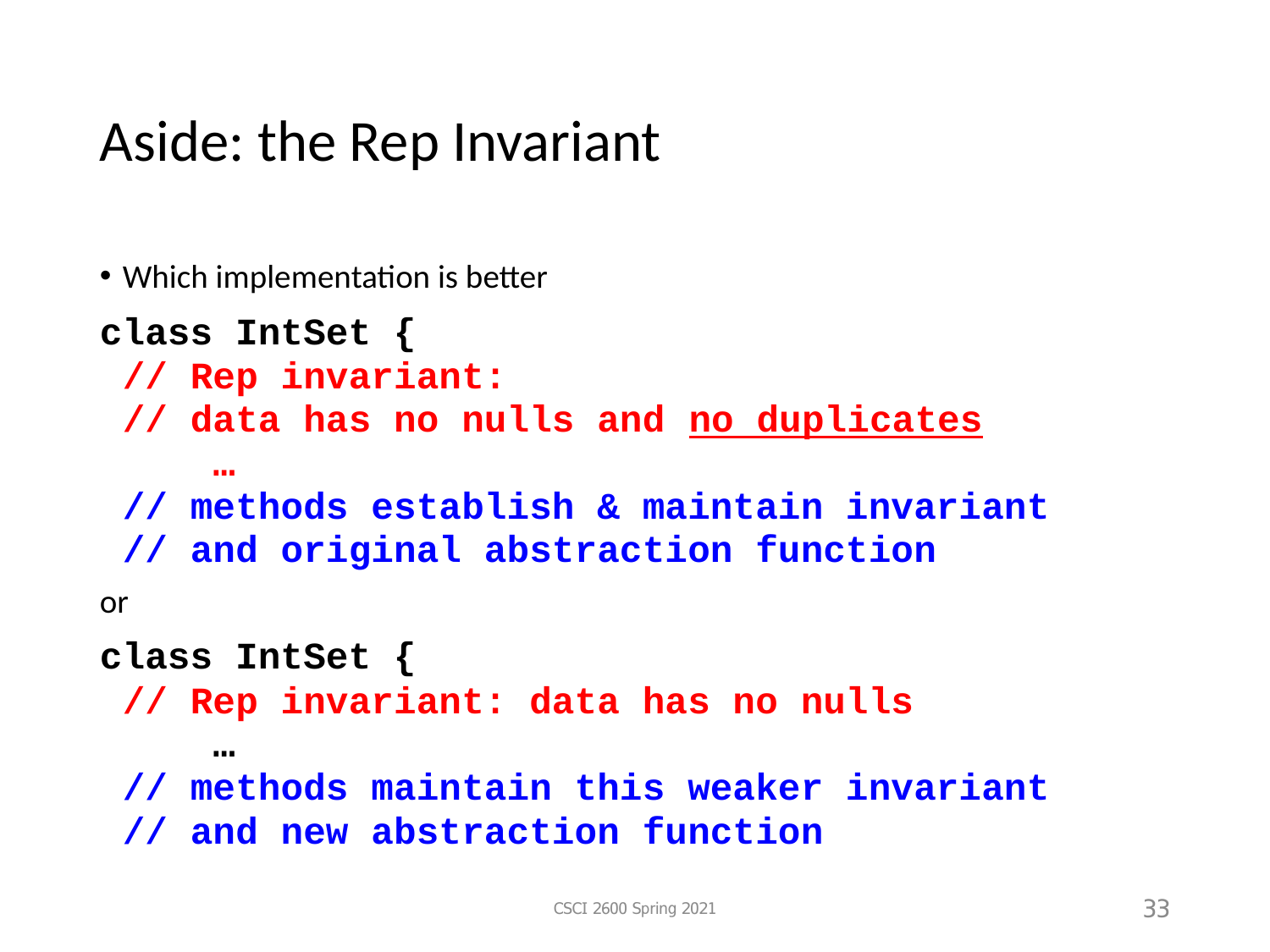

Aside: the Rep Invariant
Which implementation is better
class IntSet {
	// Rep invariant:
	// data has no nulls and no duplicates
     …
	// methods establish & maintain invariant
	// and original abstraction function
or
class IntSet {
	// Rep invariant: data has no nulls
     …
	// methods maintain this weaker invariant
	// and new abstraction function
CSCI 2600 Spring 2021
33